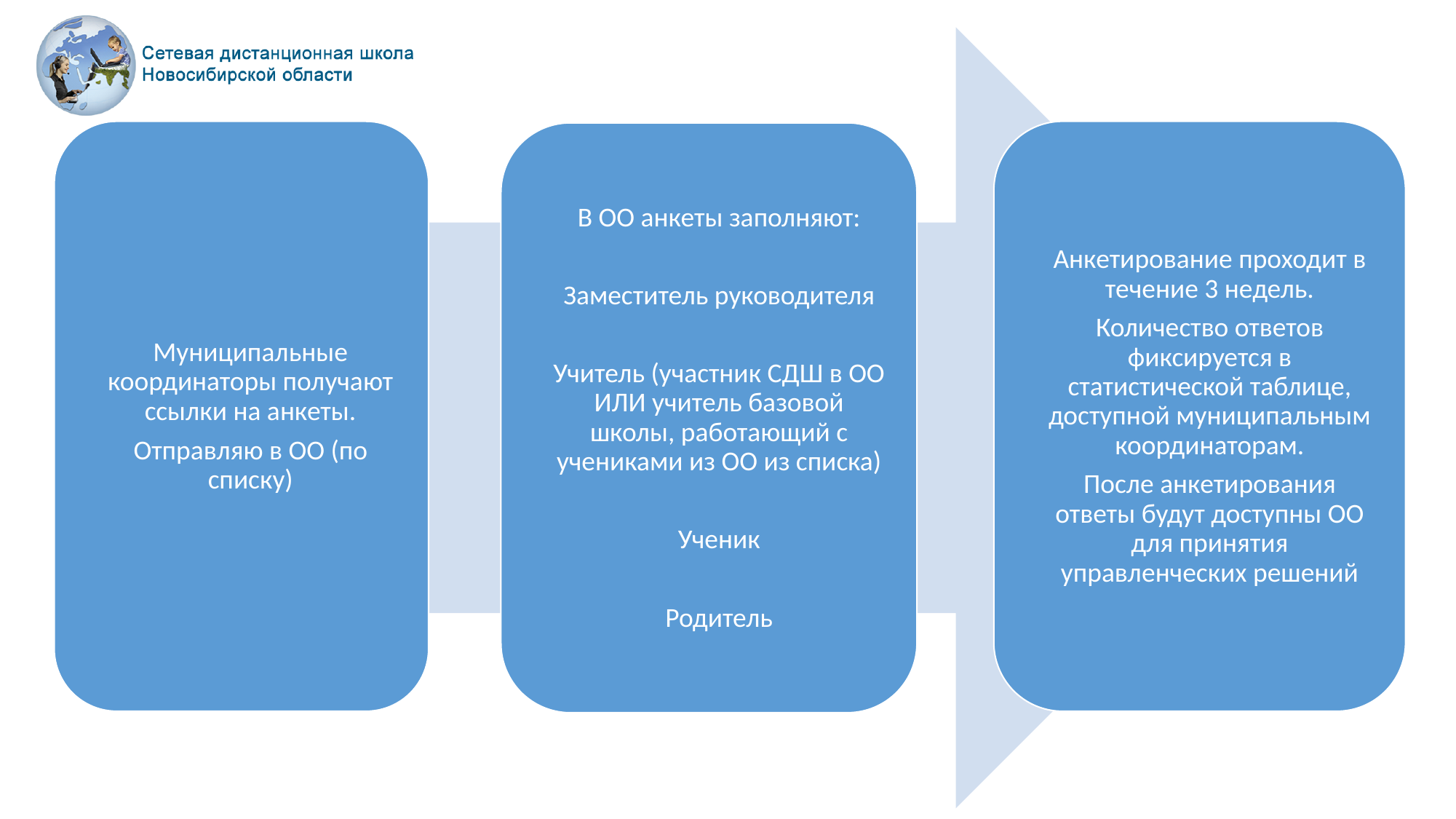

Муниципальные координаторы получают ссылки на анкеты.
Отправляю в ОО (по списку)
В ОО анкеты заполняют:

Заместитель руководителя

Учитель (участник СДШ в ОО ИЛИ учитель базовой школы, работающий с учениками из ОО из списка)

Ученик

Родитель
Анкетирование проходит в течение 3 недель.
Количество ответов фиксируется в статистической таблице, доступной муниципальным координаторам.
После анкетирования ответы будут доступны ОО для принятия управленческих решений